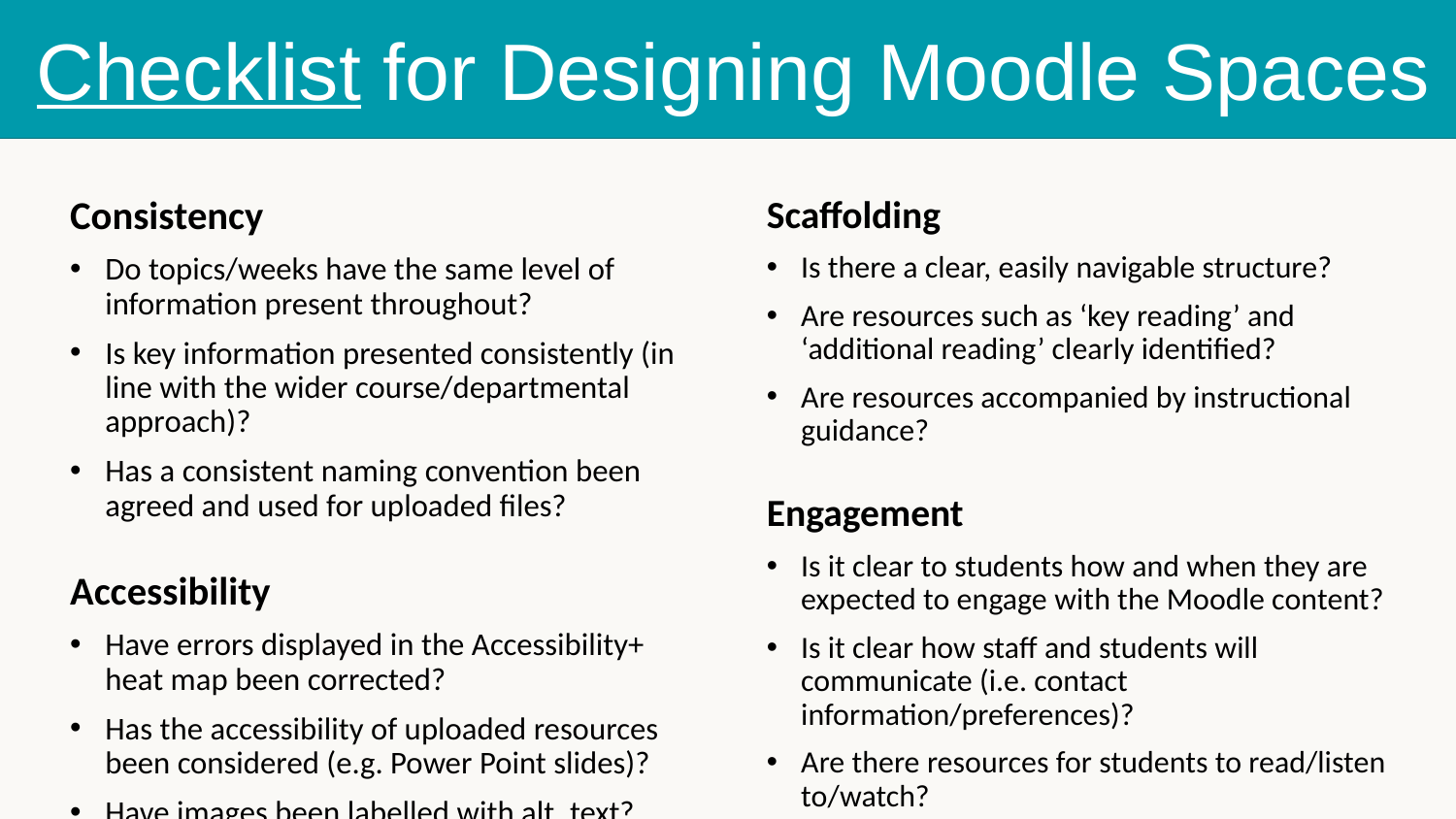

# Checklist for Designing Moodle Spaces
Consistency
Do topics/weeks have the same level of information present throughout?
Is key information presented consistently (in line with the wider course/departmental approach)?
Has a consistent naming convention been agreed and used for uploaded files?

Accessibility
Have errors displayed in the Accessibility+ heat map been corrected?
Has the accessibility of uploaded resources been considered (e.g. Power Point slides)?
Have images been labelled with alt. text?
Scaffolding
Is there a clear, easily navigable structure?
Are resources such as ‘key reading’ and ‘additional reading’ clearly identified?
Are resources accompanied by instructional guidance?

Engagement
Is it clear to students how and when they are expected to engage with the Moodle content?
Is it clear how staff and students will communicate (i.e. contact information/preferences)?
Are there resources for students to read/listen to/watch?